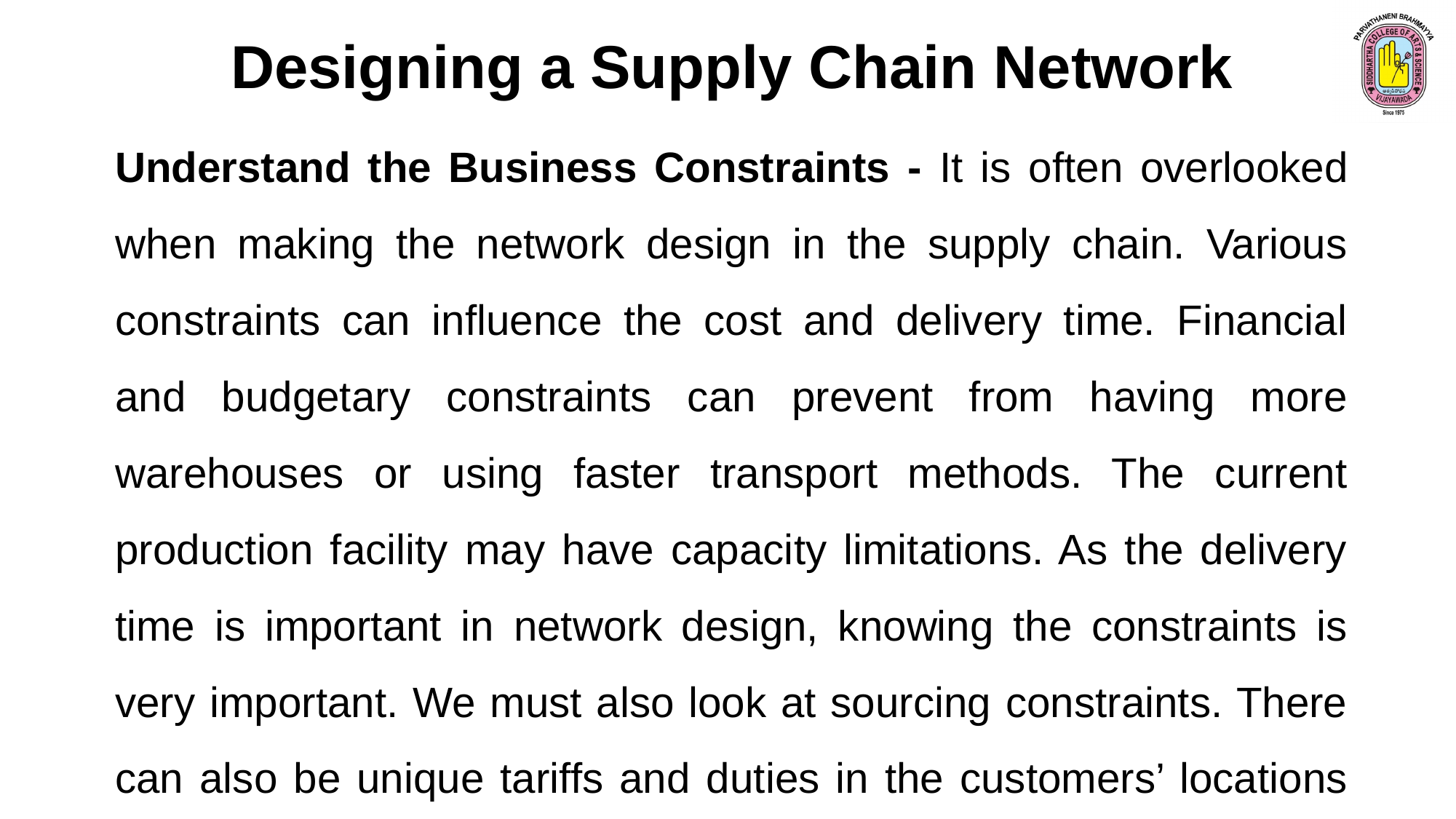

Designing a Supply Chain Network
Understand the Business Constraints - It is often overlooked when making the network design in the supply chain. Various constraints can influence the cost and delivery time. Financial and budgetary constraints can prevent from having more warehouses or using faster transport methods. The current production facility may have capacity limitations. As the delivery time is important in network design, knowing the constraints is very important. We must also look at sourcing constraints. There can also be unique tariffs and duties in the customers’ locations that will affect the price.